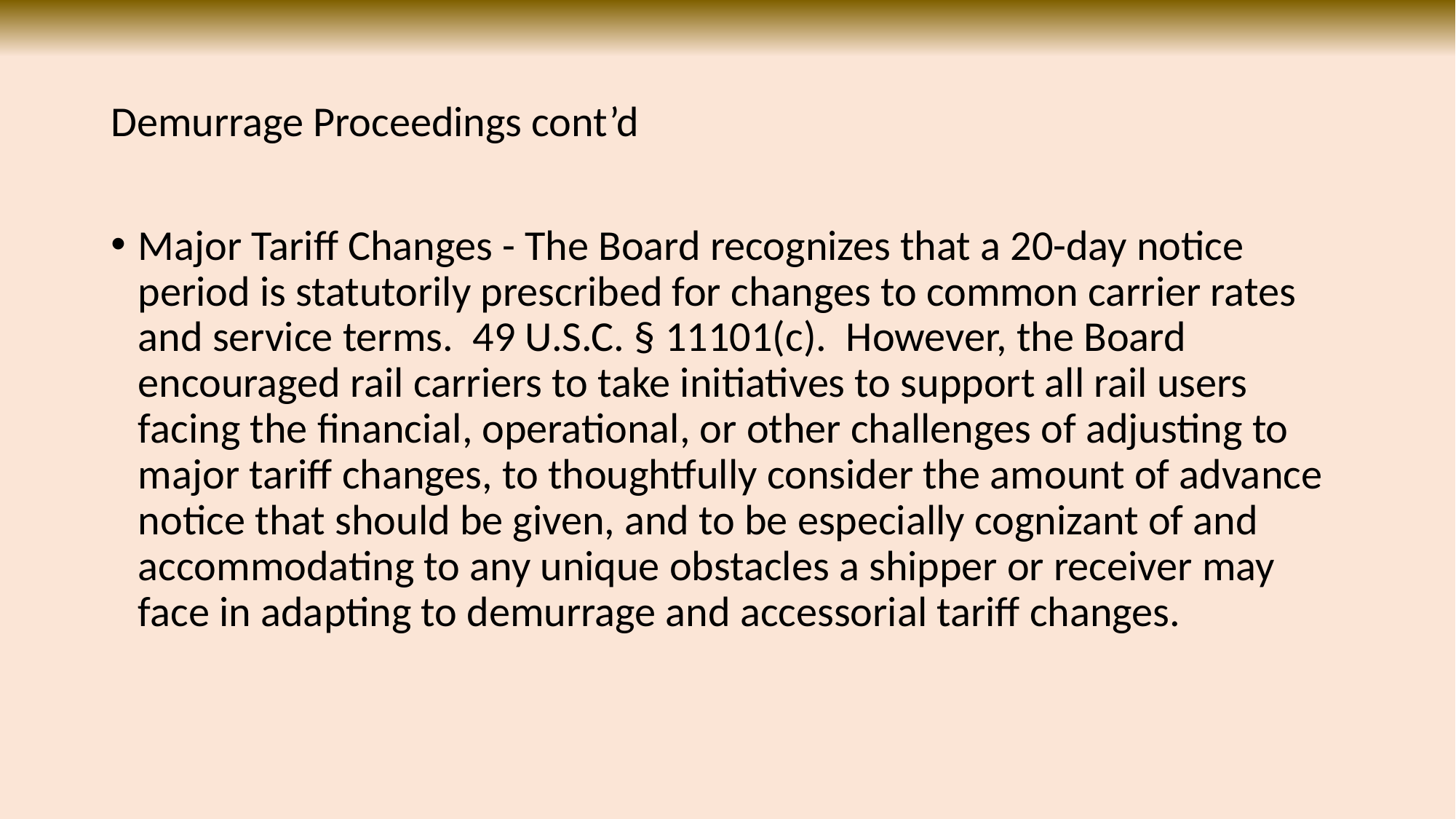

# Demurrage Proceedings cont’d
Major Tariff Changes - The Board recognizes that a 20-day notice period is statutorily prescribed for changes to common carrier rates and service terms.  49 U.S.C. § 11101(c).  However, the Board encouraged rail carriers to take initiatives to support all rail users facing the financial, operational, or other challenges of adjusting to major tariff changes, to thoughtfully consider the amount of advance notice that should be given, and to be especially cognizant of and accommodating to any unique obstacles a shipper or receiver may face in adapting to demurrage and accessorial tariff changes.